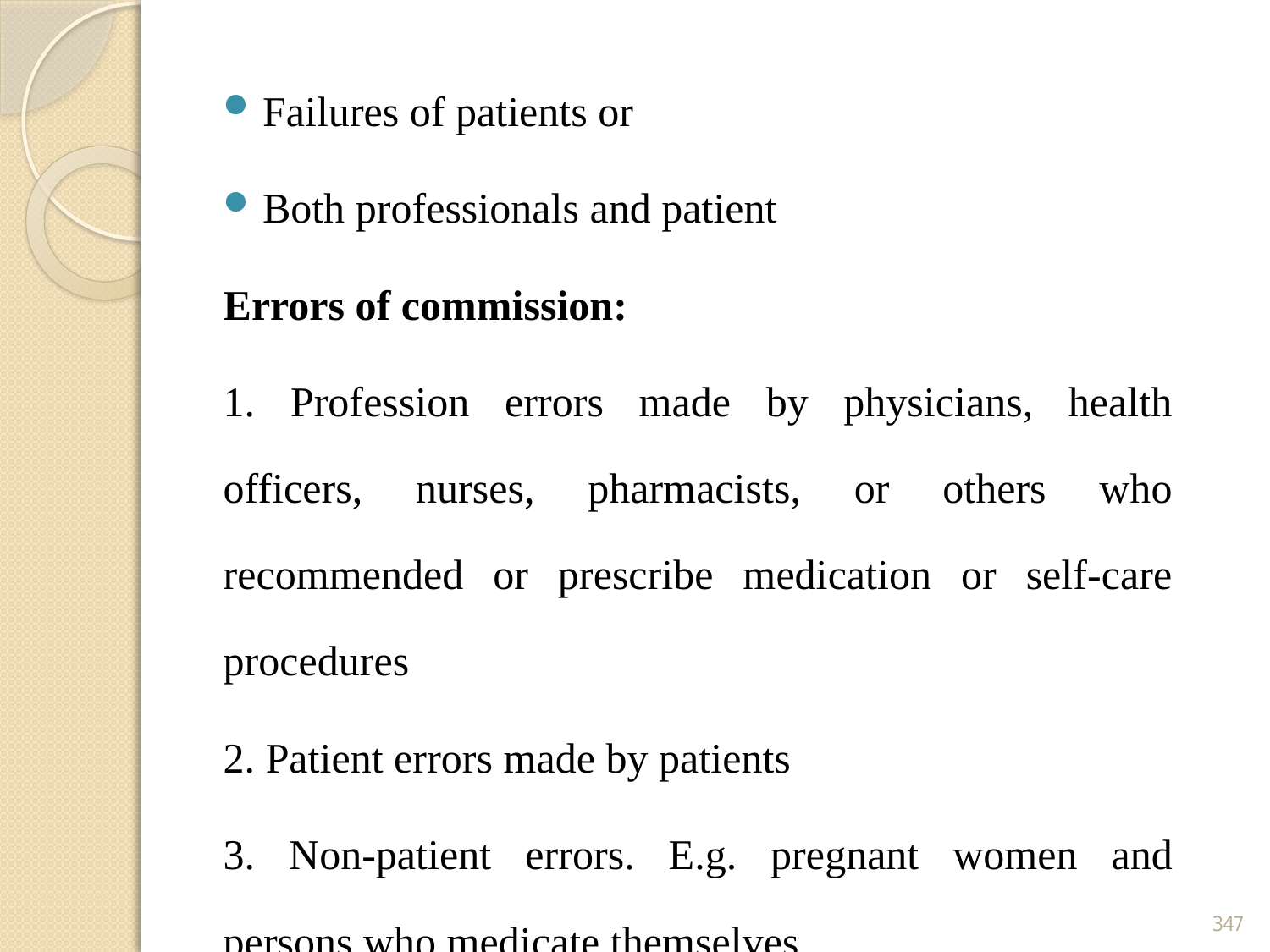

Failures of patients or
Both professionals and patient
Errors of commission:
1. Profession errors made by physicians, health officers, nurses, pharmacists, or others who recommended or prescribe medication or self-care procedures
2. Patient errors made by patients
3. Non-patient errors. E.g. pregnant women and persons who medicate themselves
347